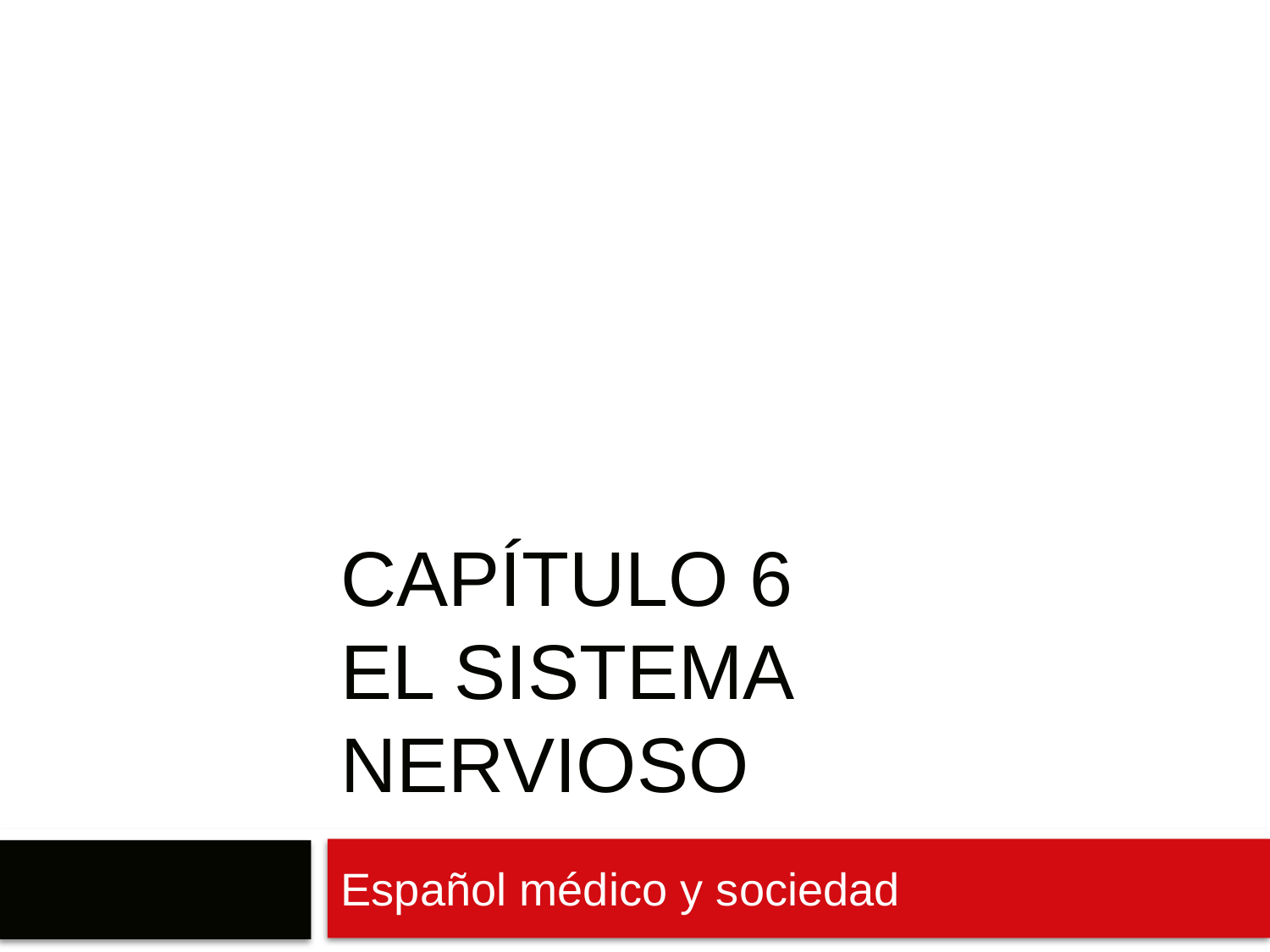

# Capítulo 6 El sistema nervioso
Español médico y sociedad